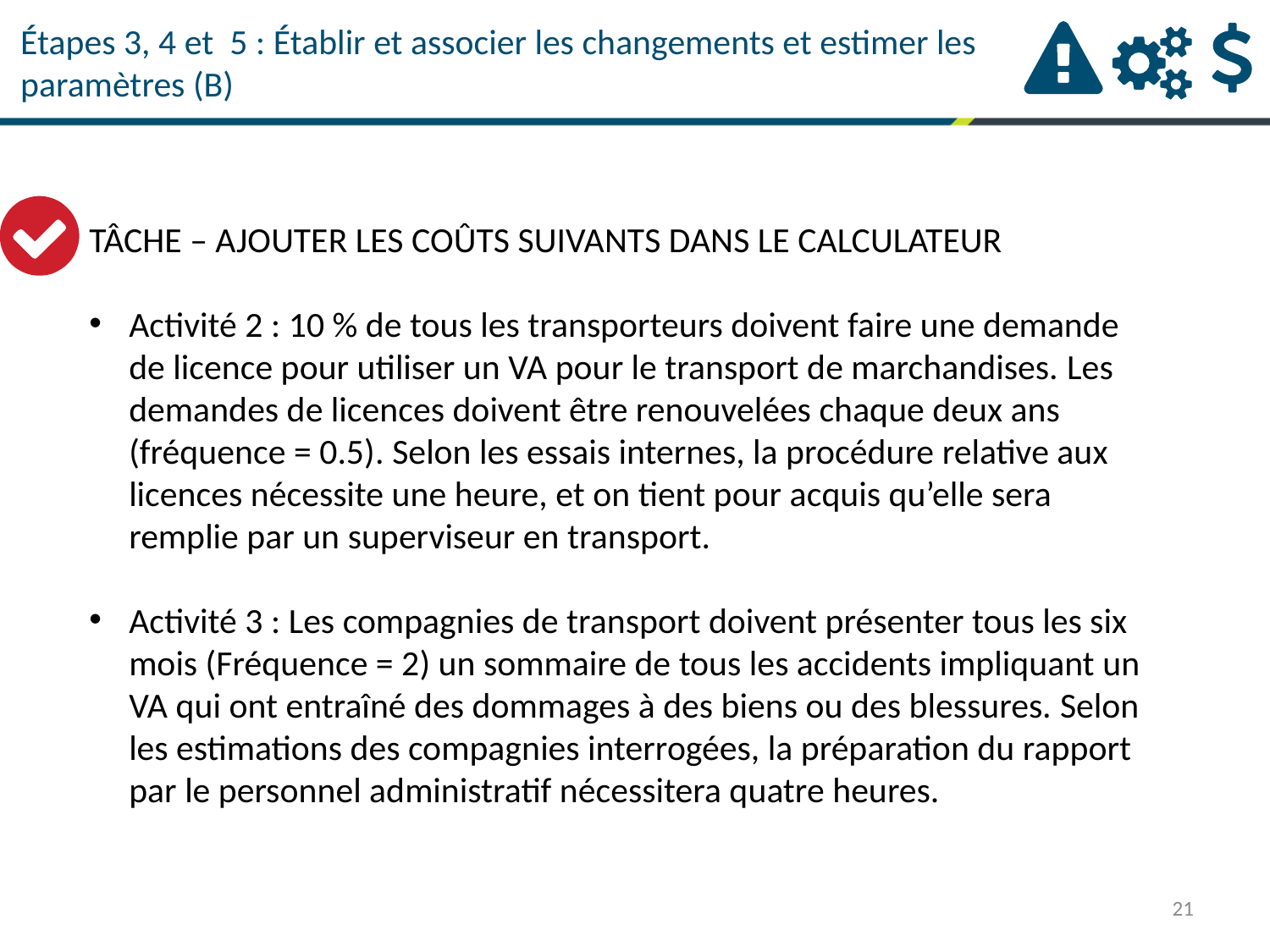

Étapes 3, 4 et  5 : Établir et associer les changements et estimer les paramètres (B)

TÂCHE – AJOUTER LES COÛTS SUIVANTS DANS LE CALCULATEUR

Activité 2 : 10 % de tous les transporteurs doivent faire une demande de licence pour utiliser un VA pour le transport de marchandises. Les demandes de licences doivent être renouvelées chaque deux ans (fréquence = 0.5). Selon les essais internes, la procédure relative aux licences nécessite une heure, et on tient pour acquis qu’elle sera remplie par un superviseur en transport.

Activité 3 : Les compagnies de transport doivent présenter tous les six mois (Fréquence = 2) un sommaire de tous les accidents impliquant un VA qui ont entraîné des dommages à des biens ou des blessures. Selon les estimations des compagnies interrogées, la préparation du rapport par le personnel administratif nécessitera quatre heures.

21